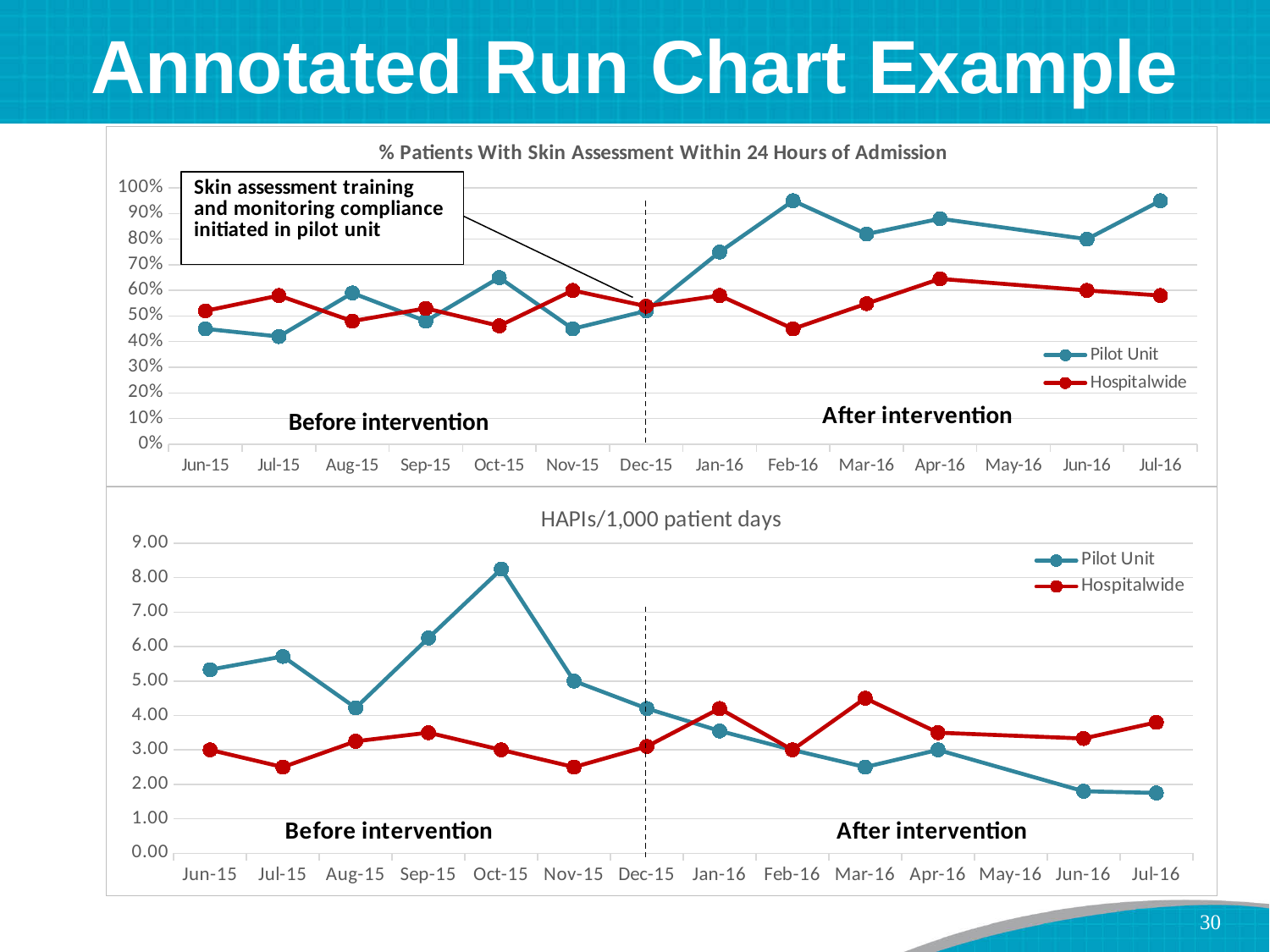

# Annotated Run Chart Example

### Chart: % Patients With Skin Assessment Within 24 Hours of Admission

| Category | Pilot Unit | Hospitalwide |
|---|---|---|
| 42170 | 0.45 | 0.52 |
| 42200 | 0.42 | 0.58 |
| 42231 | 0.59 | 0.48 |
| 42262 | 0.48 | 0.53 |
| 42292 | 0.65 | 0.461538461538462 |
| 42323 | 0.45 | 0.6 |
| 42353 | 0.52 | 0.538461538461538 |
| 42384 | 0.75 | 0.58 |
| 42415 | 0.95 | 0.45 |
| 42444 | 0.82 | 0.548387096774194 |
| 42475 | 0.88 | 0.645161290322581 |
| 42536 | 0.8 | 0.6 |
| 42566 | 0.95 | 0.58 |
Before intervention

### Chart: HAPIs/1,000 patient days

| Category | Pilot Unit | Hospitalwide |
|---|---|---|
| 42170 | 5.330490405117271 | 3.0 |
| 42200 | 5.714285714285705 | 2.5 |
| 42231 | 4.22 | 3.25 |
| 42262 | 6.25 | 3.5 |
| 42292 | 8.25 | 3.0 |
| 42323 | 5.0 | 2.5 |
| 42353 | 4.2 | 3.1 |
| 42384 | 3.55 | 4.2 |
| 42415 | 3.0 | 3.0 |
| 42444 | 2.5 | 4.5 |
| 42475 | 3.0 | 3.5 |
| 42536 | 1.8 | 3.33 |
| 42566 | 1.75 | 3.8 |
30